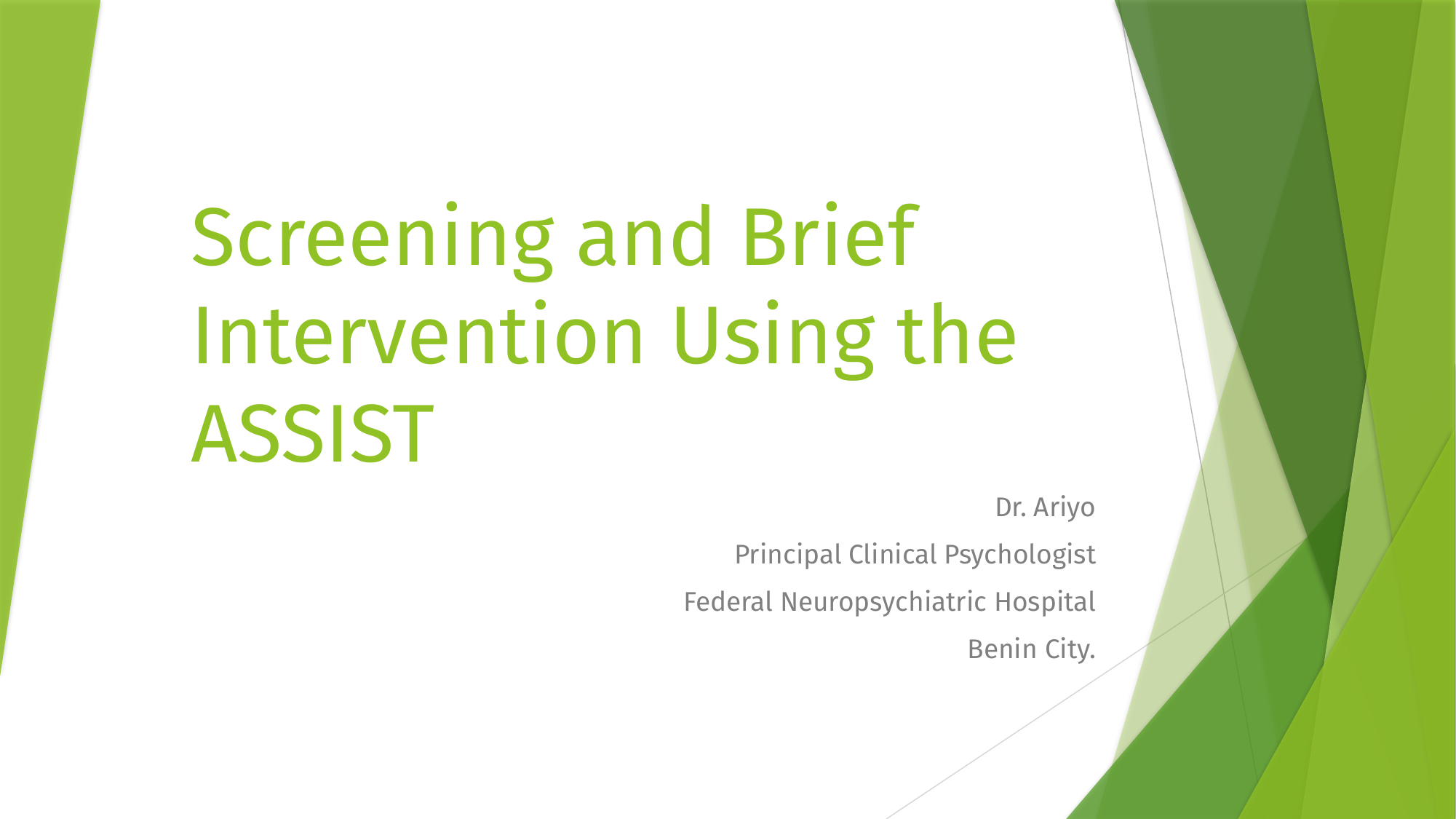

# Screening and Brief  Intervention Using the ASSIST
Dr. Ariyo
Principal Clinical Psychologist
Federal Neuropsychiatric Hospital
Benin City.